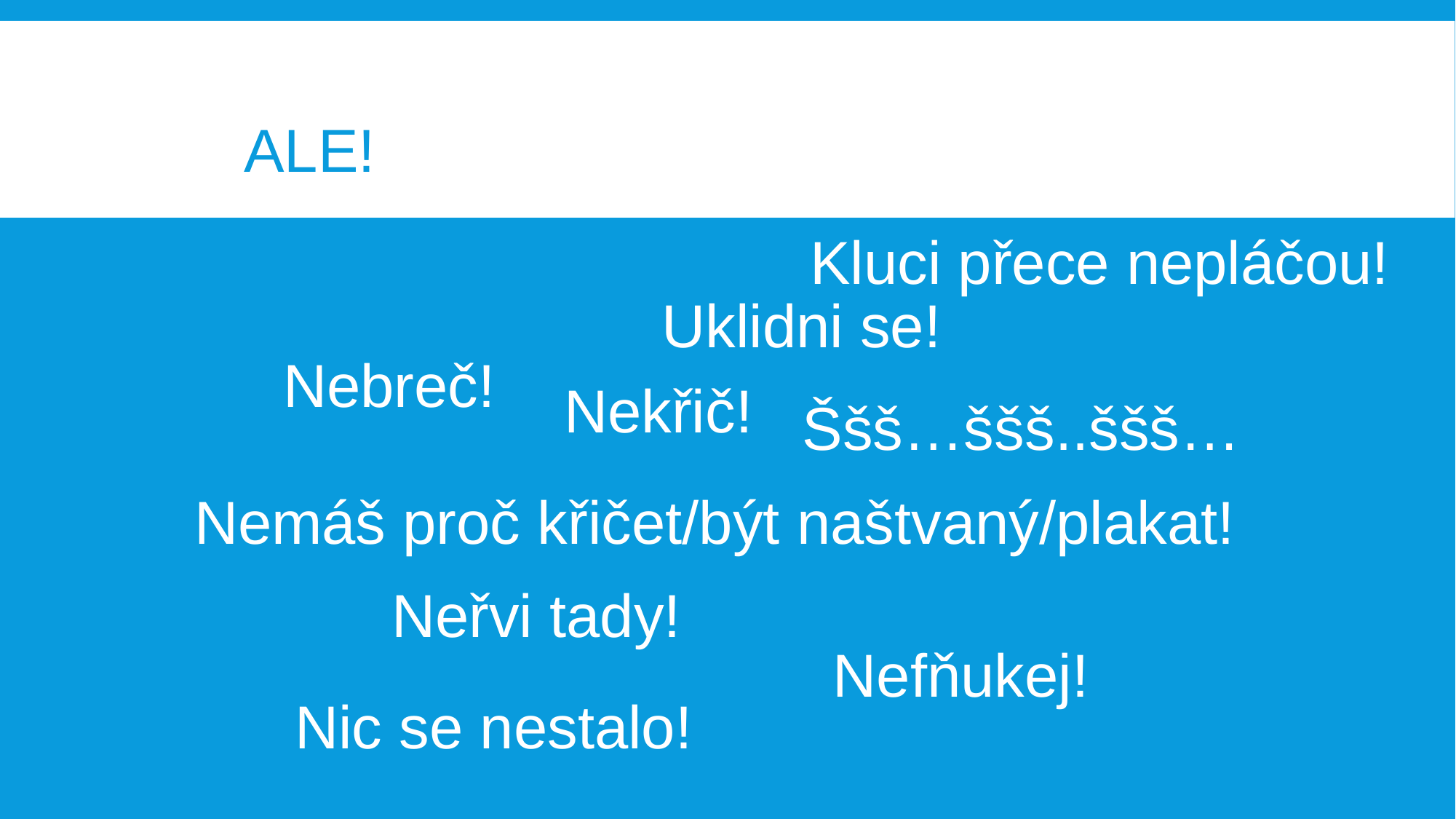

# Ale!
Kluci přece nepláčou!
Uklidni se!
Nebreč!
Nekřič!
Ššš…ššš..ššš…
Nemáš proč křičet/být naštvaný/plakat!
Neřvi tady!
Nefňukej!
Nic se nestalo!